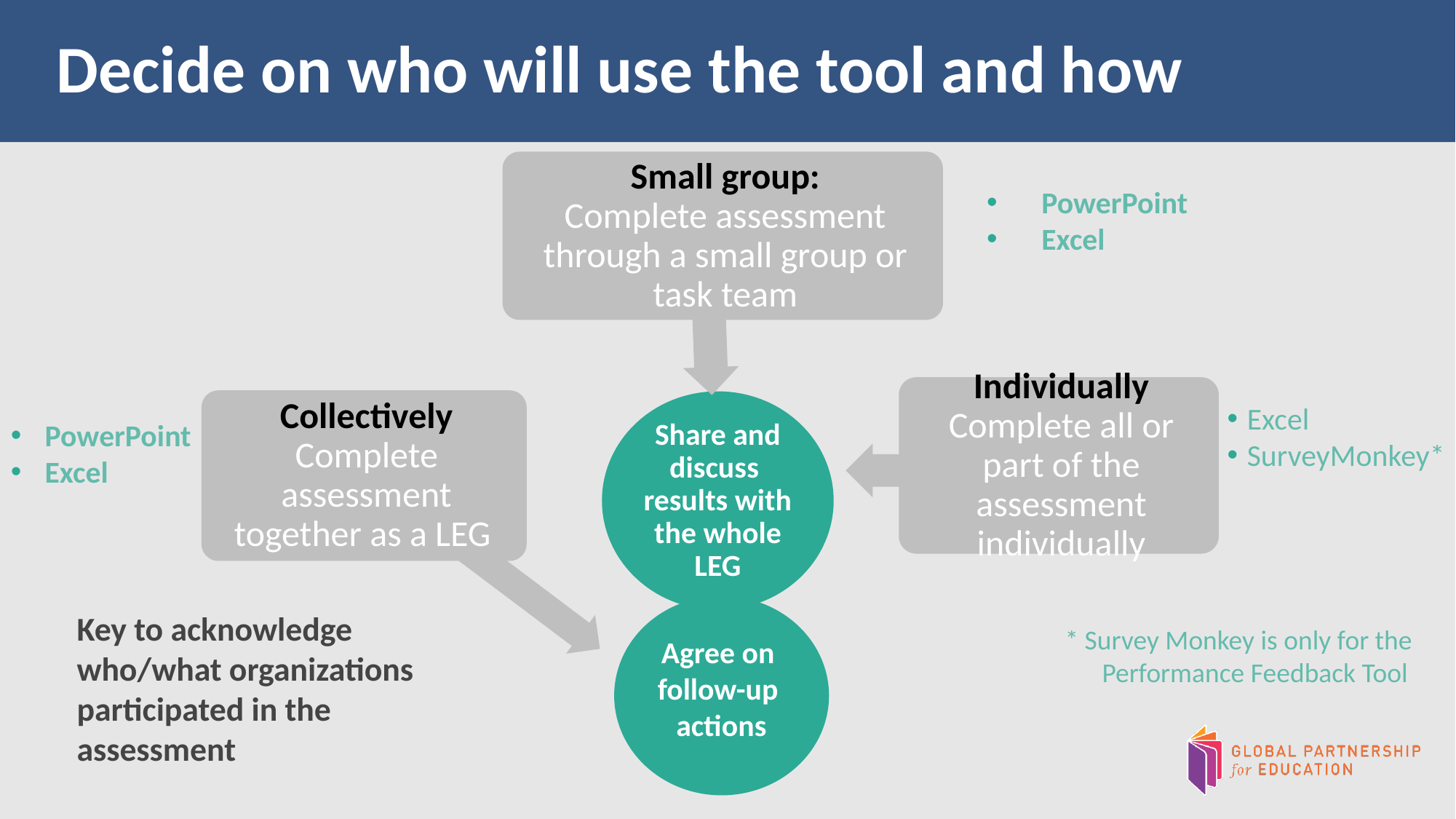

# Decide on who will use the tool and how
Share and discuss  results with the whole LEG
Collectively Complete assessment together as a LEG
Small group:
Complete assessment through a small group or task team
Individually Complete all or part of the assessment individually
   PowerPoint
   Excel
Excel
SurveyMonkey*
PowerPoint
Excel

Key to acknowledge who/what organizations participated in the assessment
 * Survey Monkey is only for the
       Performance Feedback Tool
Agree on
follow-up
actions